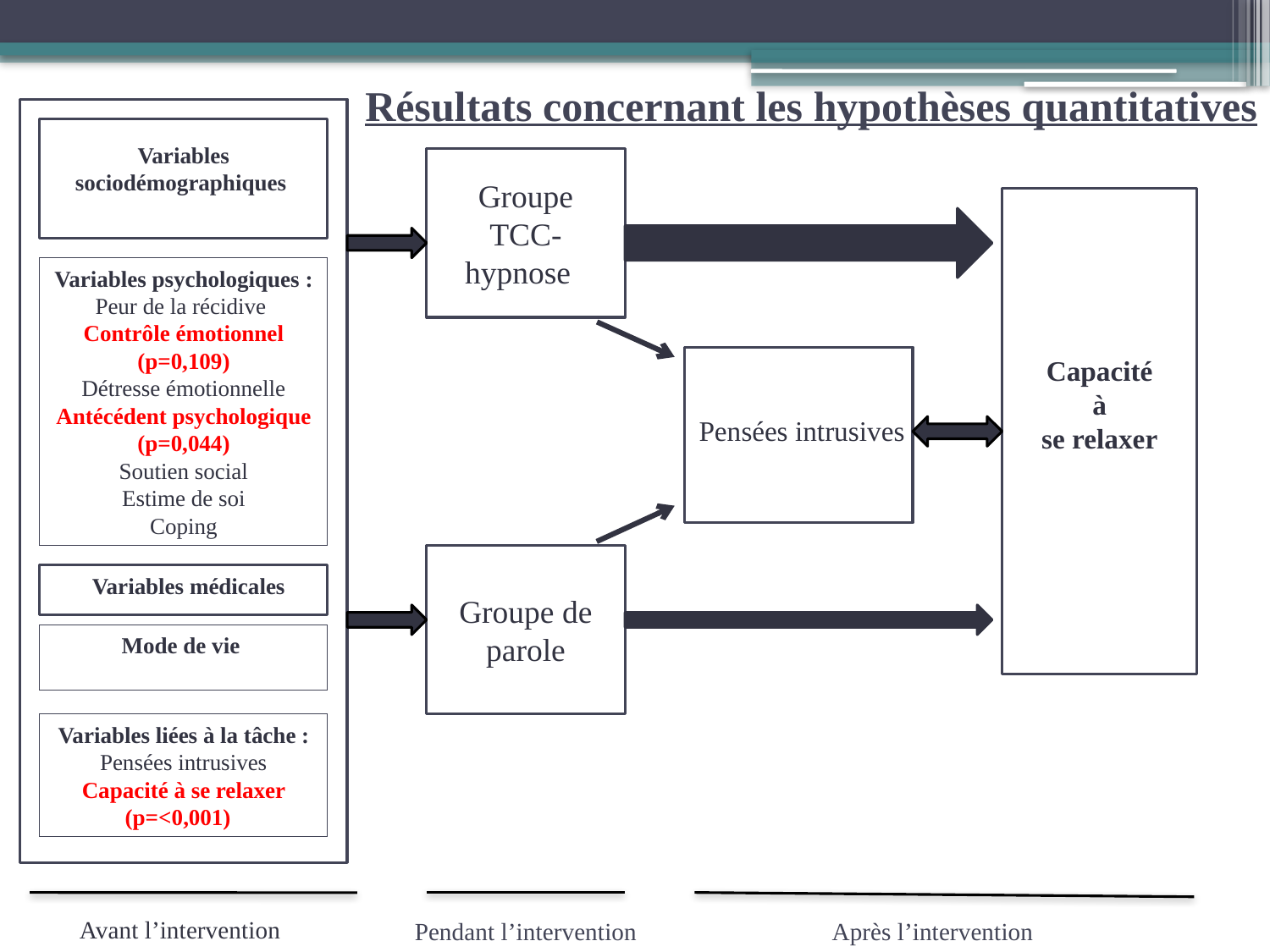

Résultats concernant les hypothèses quantitatives

Variables sociodémographiques

Groupe TCC-hypnose

Variables psychologiques :
Peur de la récidive
Contrôle émotionnel (p=0,109)
Détresse émotionnelle
Antécédent psychologique (p=0,044)
Soutien social
Estime de soi
Coping

Capacité
 à
se relaxer
   Pensées intrusives

Groupe de parole

Variables médicales

Mode de vie

Variables liées à la tâche :
Pensées intrusives
Capacité à se relaxer (p=<0,001)
   Avant l’intervention
Pendant l’intervention
Après l’intervention